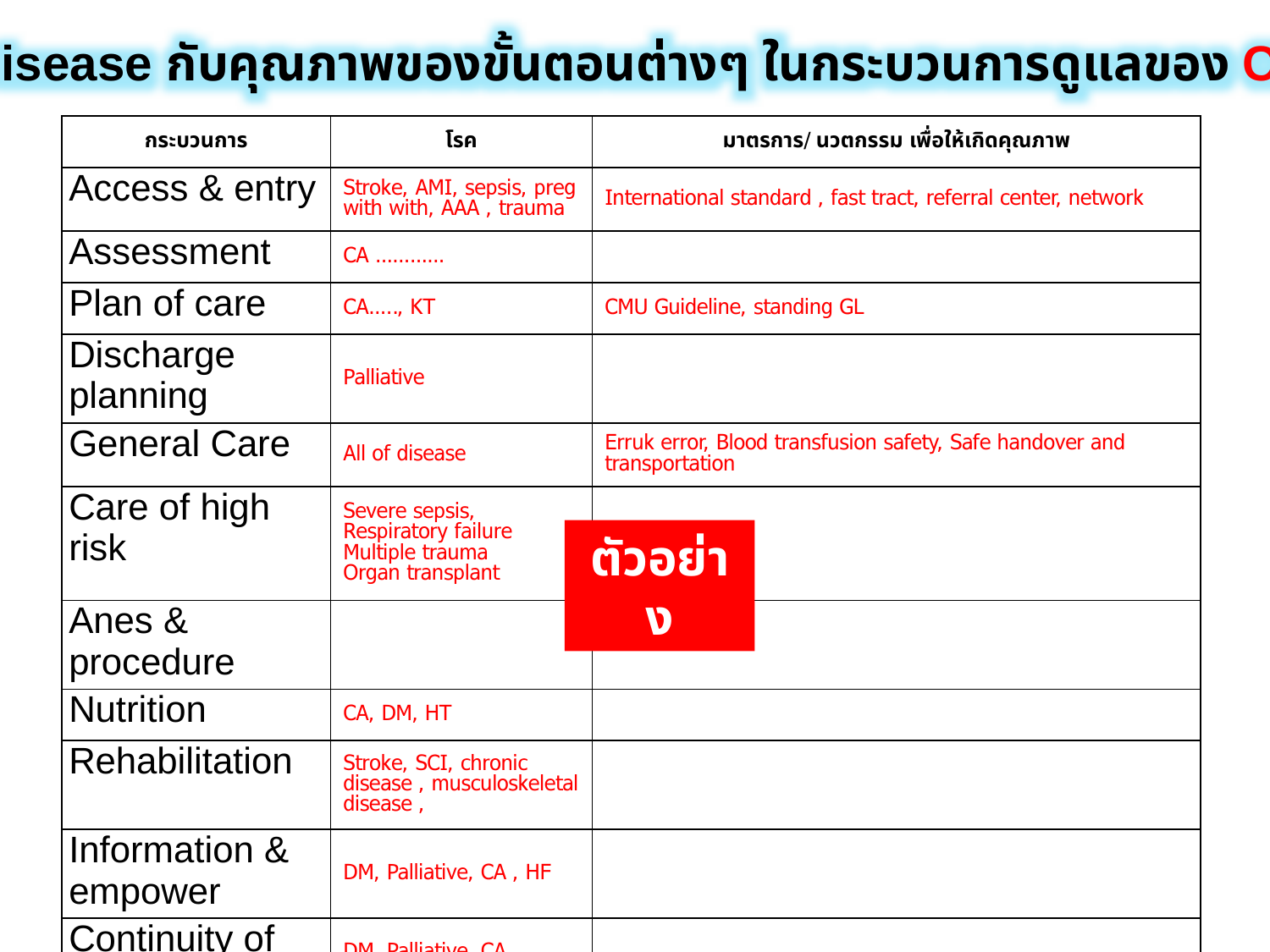

Proxy Disease กับคุณภาพของขั้นตอนต่างๆ ในกระบวนการดูแลของ CLT…….
| กระบวนการ | โรค | มาตรการ/นวตกรรม เพื่อให้เกิดคุณภาพ |
| --- | --- | --- |
| Access & entry | Stroke, AMI, sepsis, preg with with, AAA , trauma | International standard , fast tract, referral center, network |
| Assessment | CA ………… |  |
| Plan of care | CA….., KT | CMU Guideline, standing GL |
| Discharge planning | Palliative |  |
| General Care | All of disease | Erruk error, Blood transfusion safety, Safe handover and transportation |
| Care of high risk | Severe sepsis, Respiratory failure Multiple trauma Organ transplant |  |
| Anes & procedure |  |  |
| Nutrition | CA, DM, HT |  |
| Rehabilitation | Stroke, SCI, chronic disease , musculoskeletal disease , |  |
| Information & empower | DM, Palliative, CA , HF |  |
| Continuity of care | DM, Palliative, CA Organ transplant, |  |
ตัวอย่าง